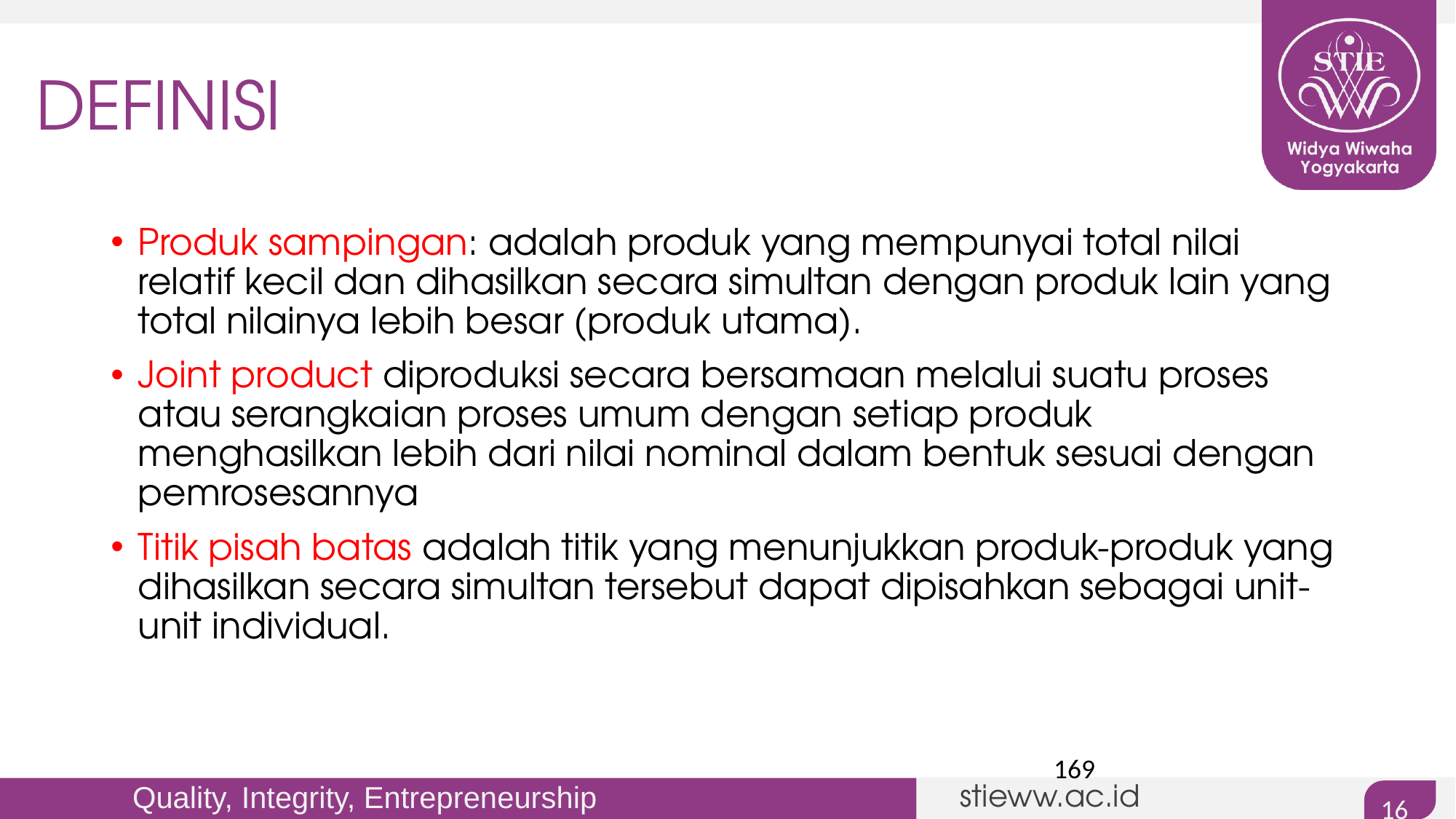

# DEFINISI
Produk sampingan: adalah produk yang mempunyai total nilai relatif kecil dan dihasilkan secara simultan dengan produk lain yang total nilainya lebih besar (produk utama).
Joint product diproduksi secara bersamaan melalui suatu proses atau serangkaian proses umum dengan setiap produk menghasilkan lebih dari nilai nominal dalam bentuk sesuai dengan pemrosesannya
Titik pisah batas adalah titik yang menunjukkan produk-produk yang dihasilkan secara simultan tersebut dapat dipisahkan sebagai unit-unit individual.

169